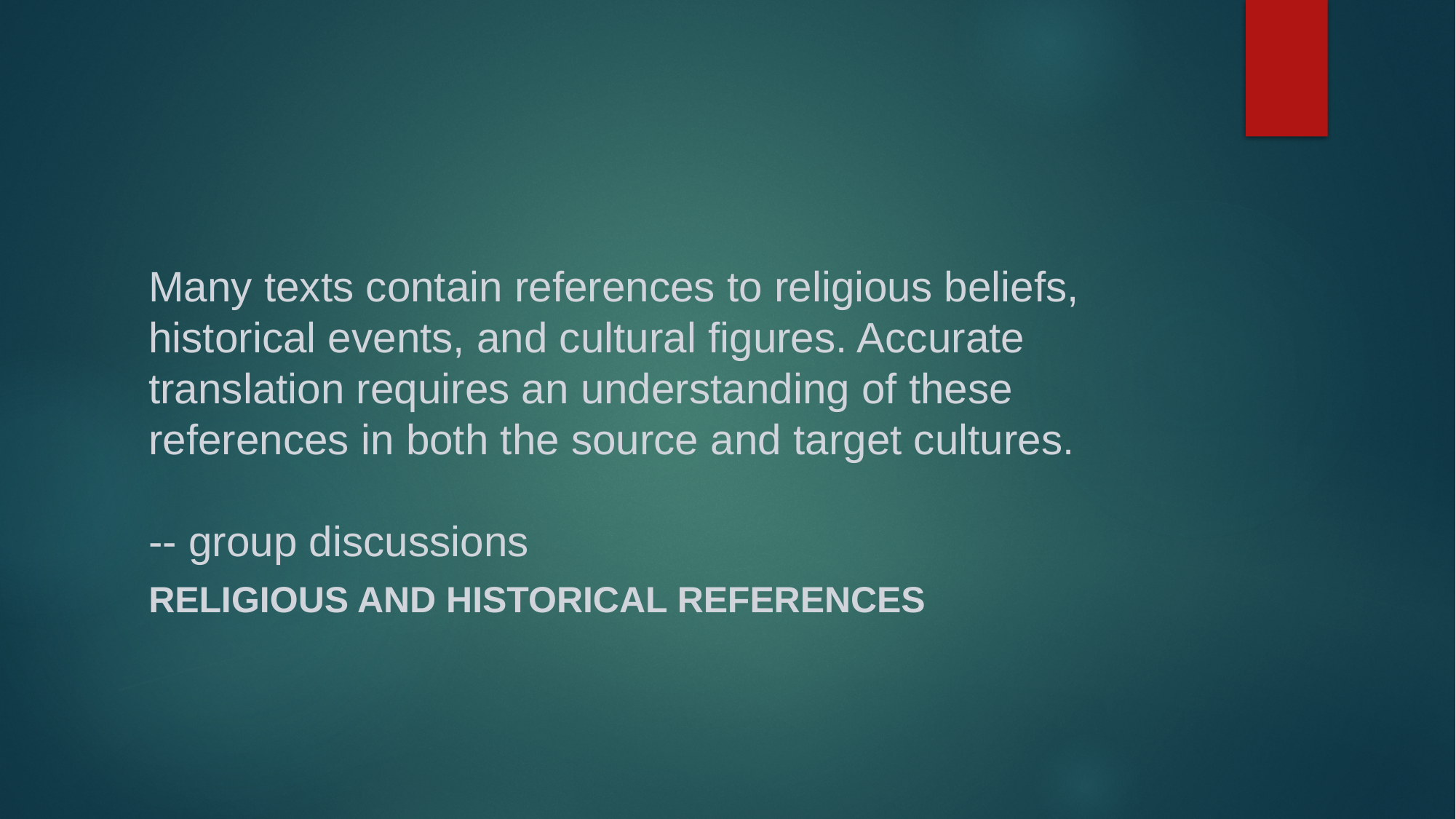

# Many texts contain references to religious beliefs, historical events, and cultural figures. Accurate translation requires an understanding of these references in both the source and target cultures. -- group discussions
Religious and Historical References